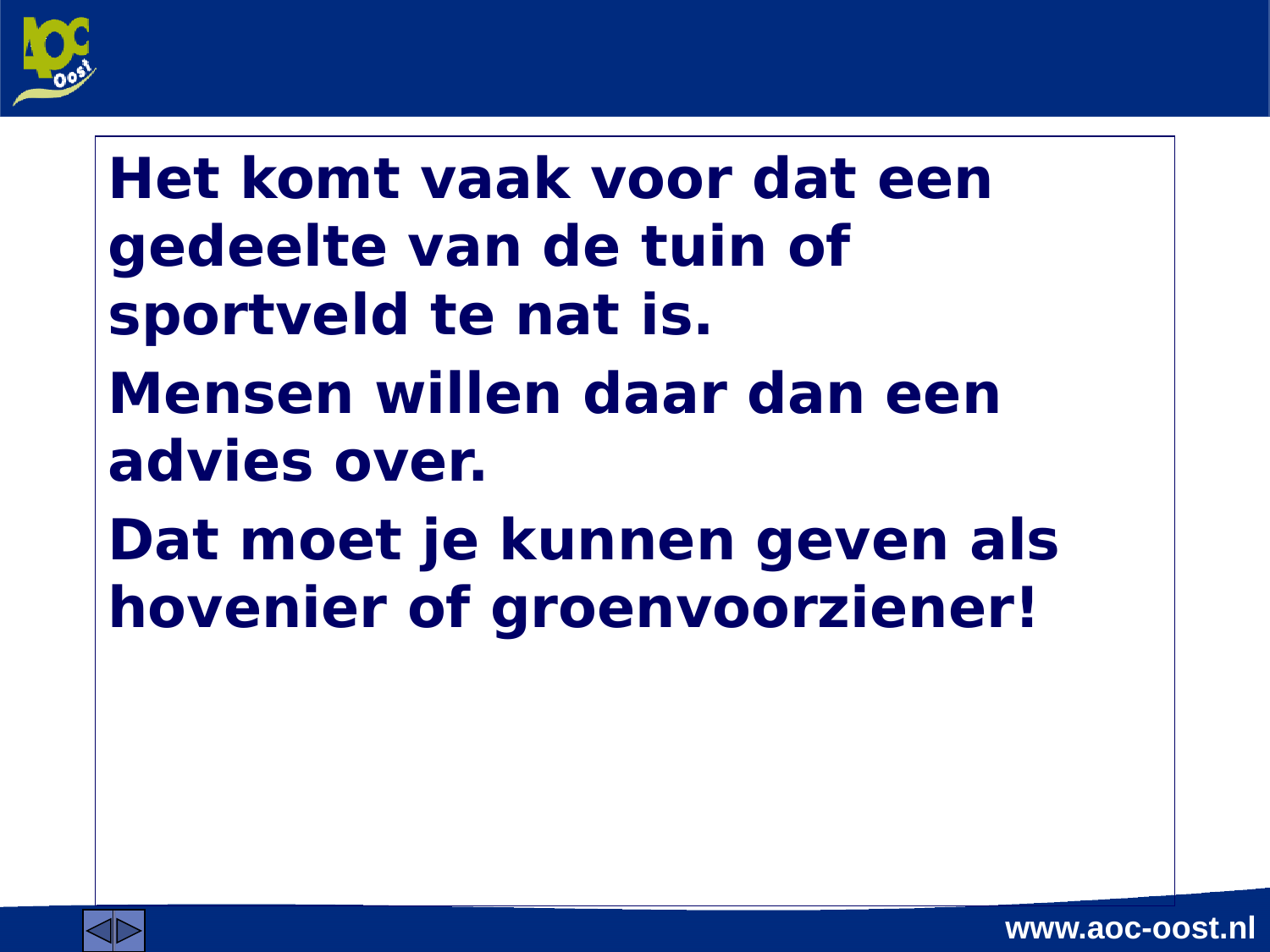

#
Het komt vaak voor dat een gedeelte van de tuin of sportveld te nat is.
Mensen willen daar dan een advies over.
Dat moet je kunnen geven als hovenier of groenvoorziener!